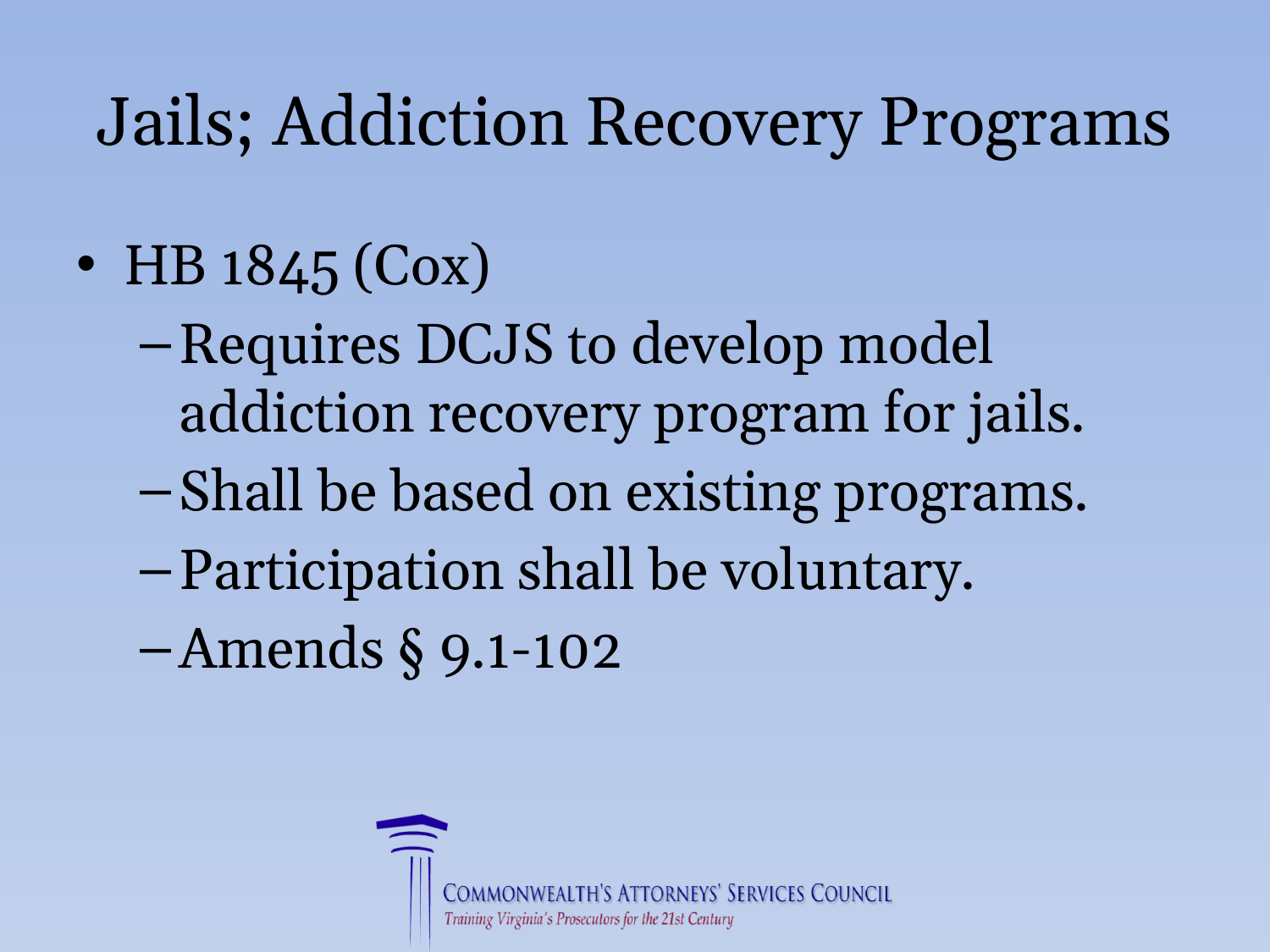

# Jails; Addiction Recovery Programs
HB 1845 (Cox)
Requires DCJS to develop model addiction recovery program for jails.
Shall be based on existing programs.
Participation shall be voluntary.
Amends § 9.1-102